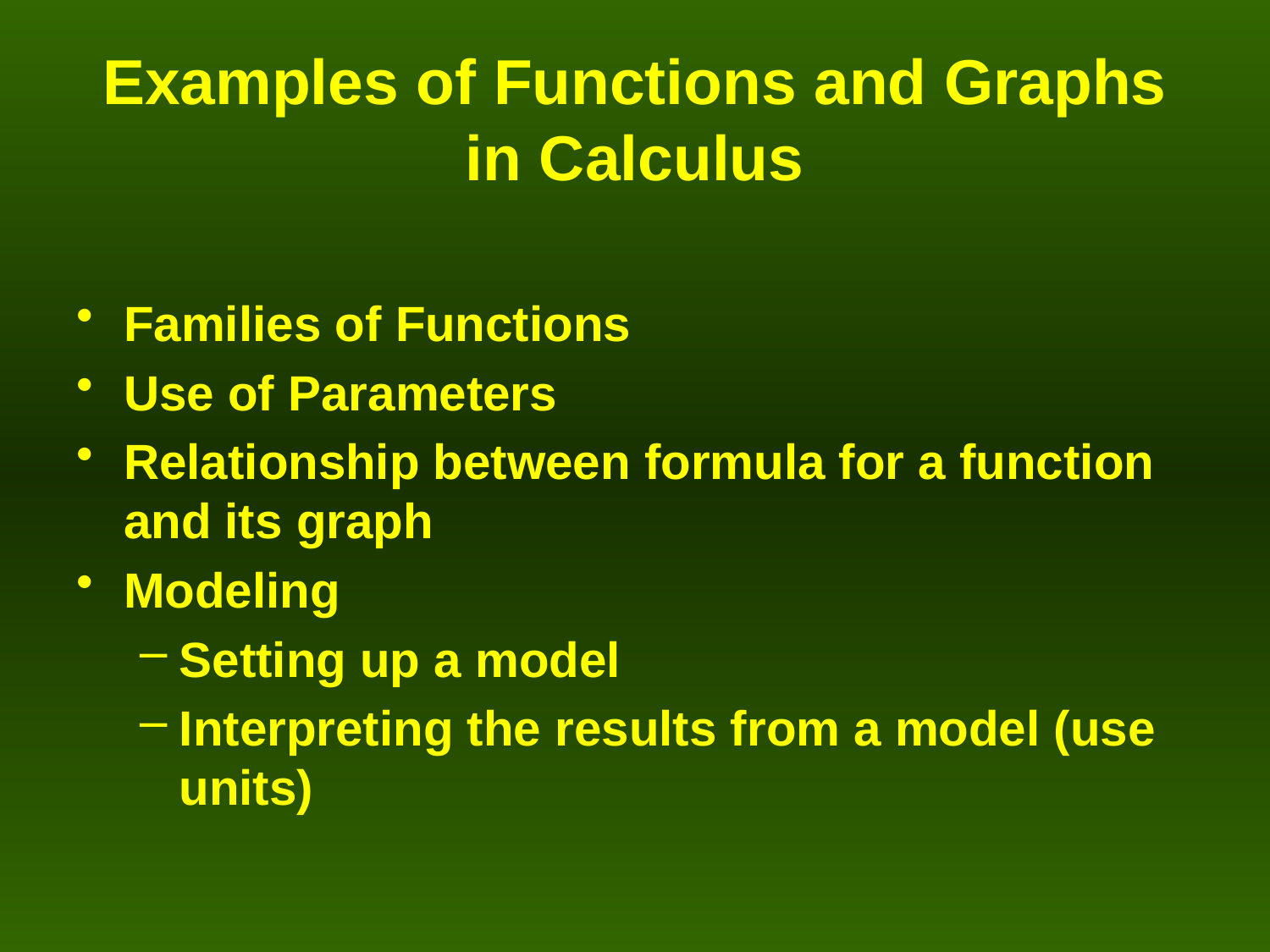

# Examples of Functions and Graphs in Calculus
Families of Functions
Use of Parameters
Relationship between formula for a function and its graph
Modeling
Setting up a model
Interpreting the results from a model (use units)